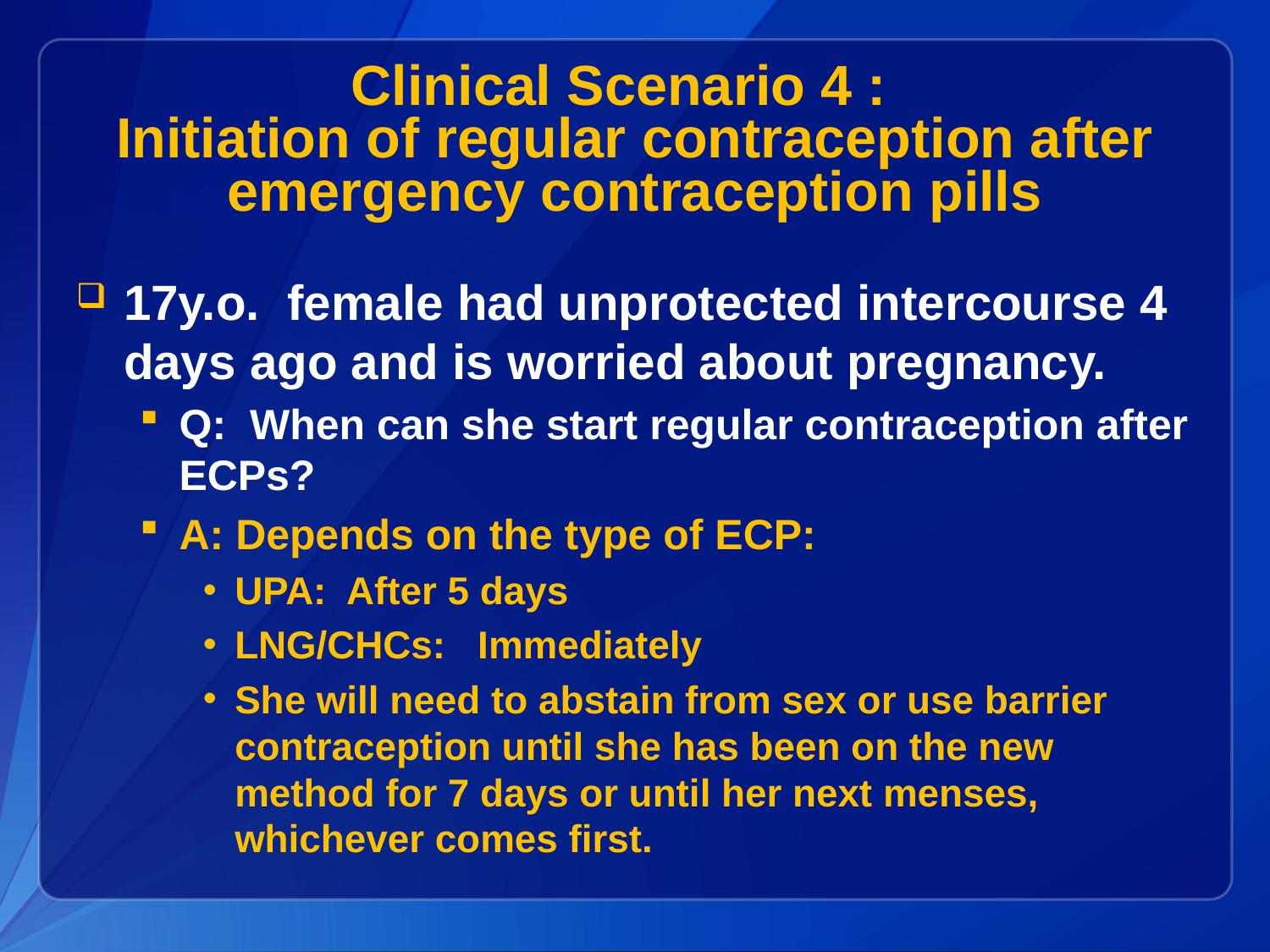

# Clinical Scenario 4 : Initiation of regular contraception after emergency contraception pills
17y.o.  female had unprotected intercourse 4 days ago and is worried about pregnancy.
Q:  When can she start regular contraception after ECPs?
A: Depends on the type of ECP:
UPA:  After 5 days
LNG/CHCs:   Immediately
She will need to abstain from sex or use barrier contraception until she has been on the new method for 7 days or until her next menses, whichever comes first.